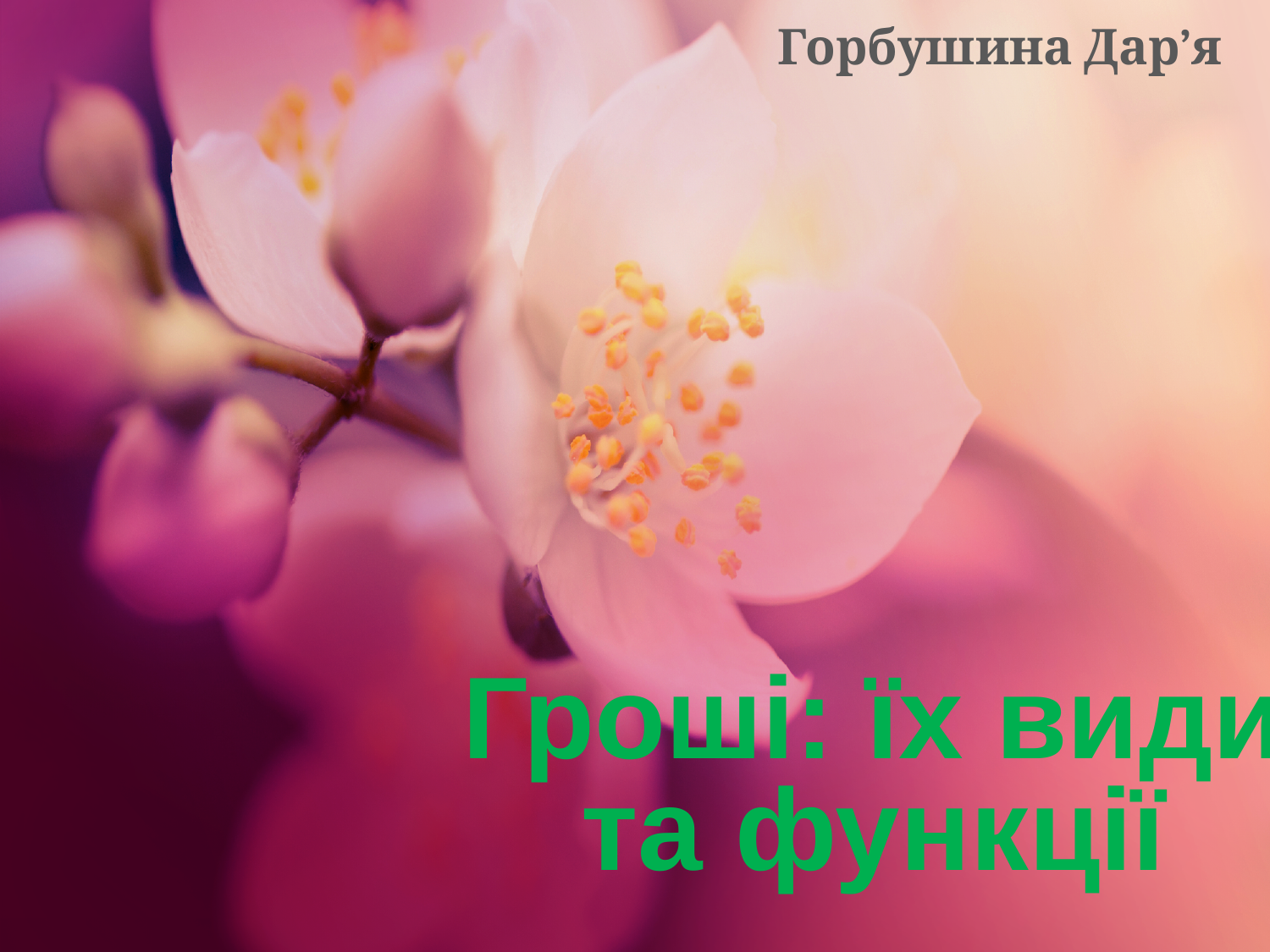

Горбушина Дар’я
# Гроші: їх види та функції